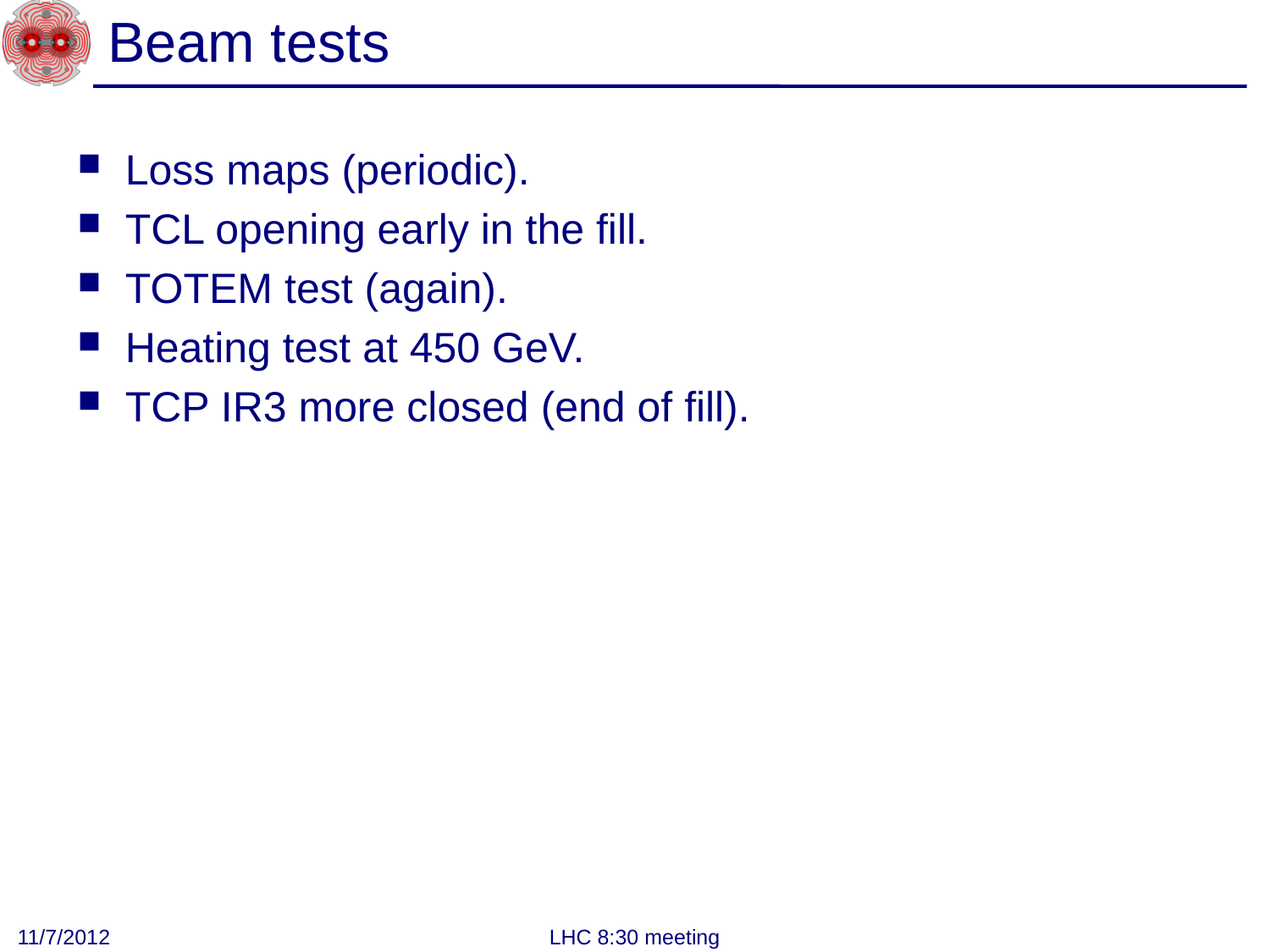

# Beam tests
Loss maps (periodic).
TCL opening early in the fill.
TOTEM test (again).
Heating test at 450 GeV.
TCP IR3 more closed (end of fill).
11/7/2012
LHC 8:30 meeting